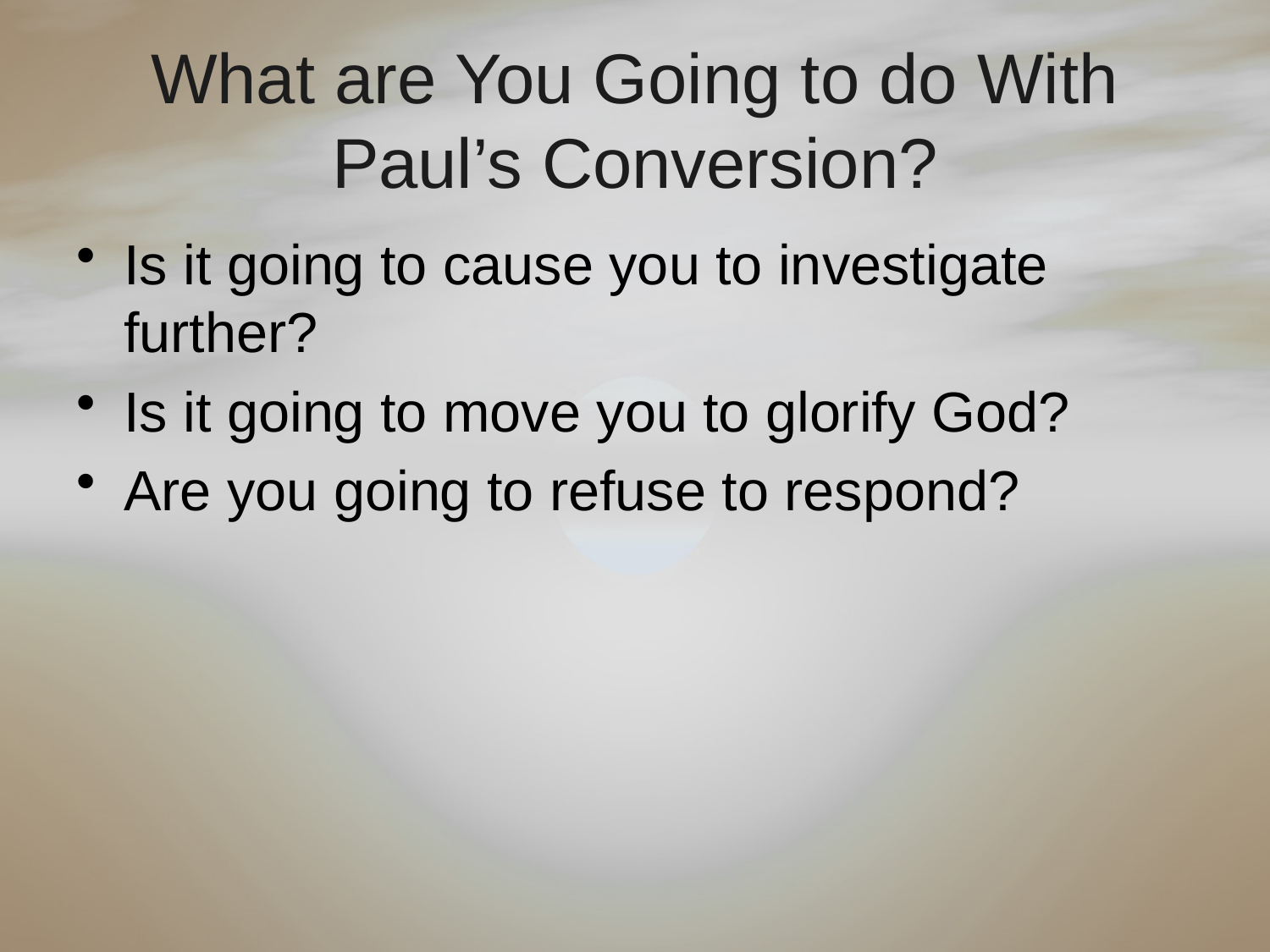

# What are You Going to do With Paul’s Conversion?
Is it going to cause you to investigate further?
Is it going to move you to glorify God?
Are you going to refuse to respond?